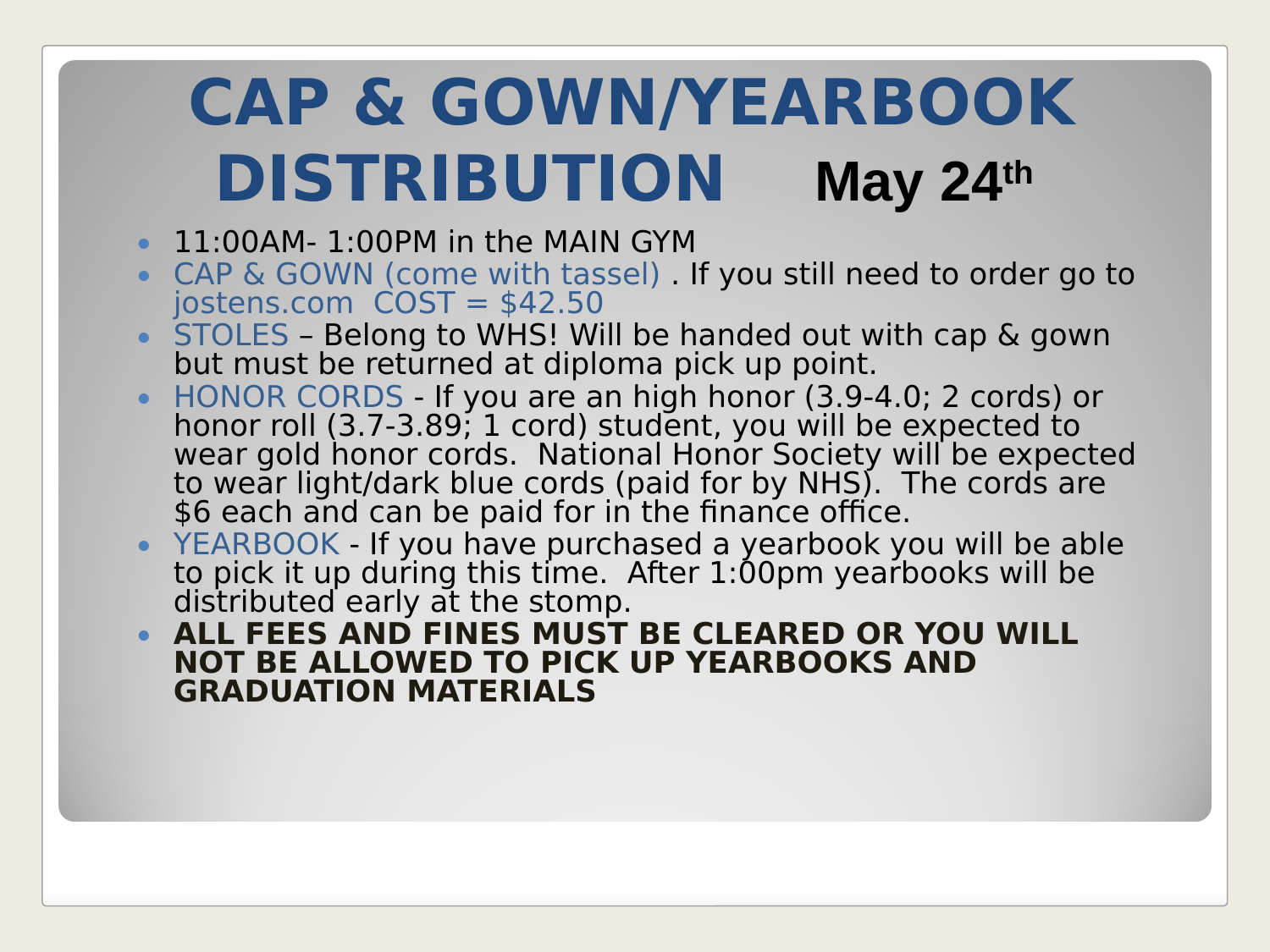

# CAP & GOWN/YEARBOOK DISTRIBUTION    May 24th
11:00AM- 1:00PM in the MAIN GYM
CAP & GOWN (come with tassel) . If you still need to order go to jostens.com  COST = $42.50
STOLES – Belong to WHS! Will be handed out with cap & gown but must be returned at diploma pick up point.
HONOR CORDS - If you are an high honor (3.9-4.0; 2 cords) or honor roll (3.7-3.89; 1 cord) student, you will be expected to wear gold honor cords.  National Honor Society will be expected to wear light/dark blue cords (paid for by NHS).  The cords are $6 each and can be paid for in the finance office.
YEARBOOK - If you have purchased a yearbook you will be able to pick it up during this time.  After 1:00pm yearbooks will be distributed early at the stomp.
ALL FEES AND FINES MUST BE CLEARED OR YOU WILL NOT BE ALLOWED TO PICK UP YEARBOOKS AND GRADUATION MATERIALS